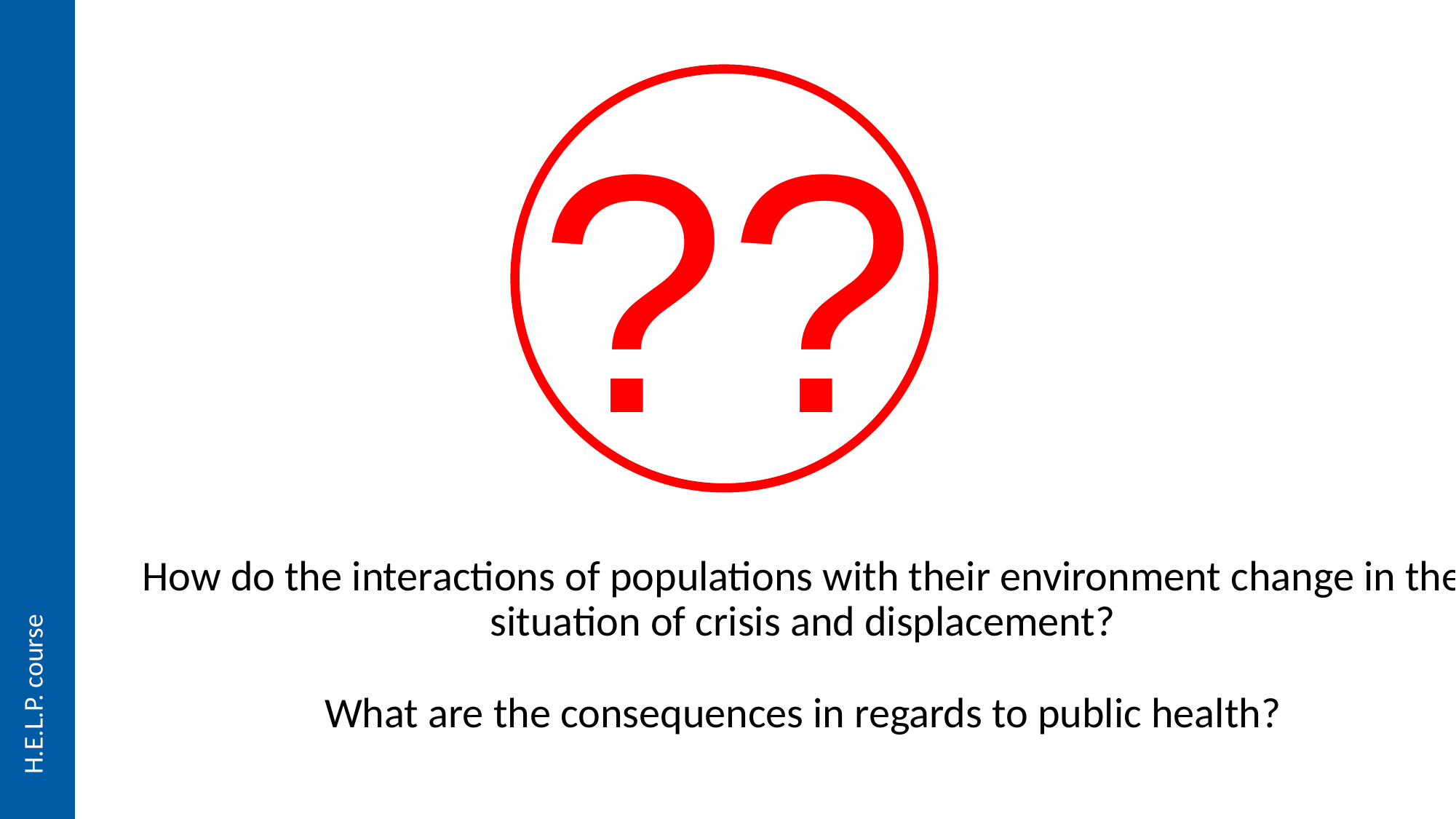

??

How do the interactions of populations with their environment change in the situation of crisis and displacement?
What are the consequences in regards to public health?